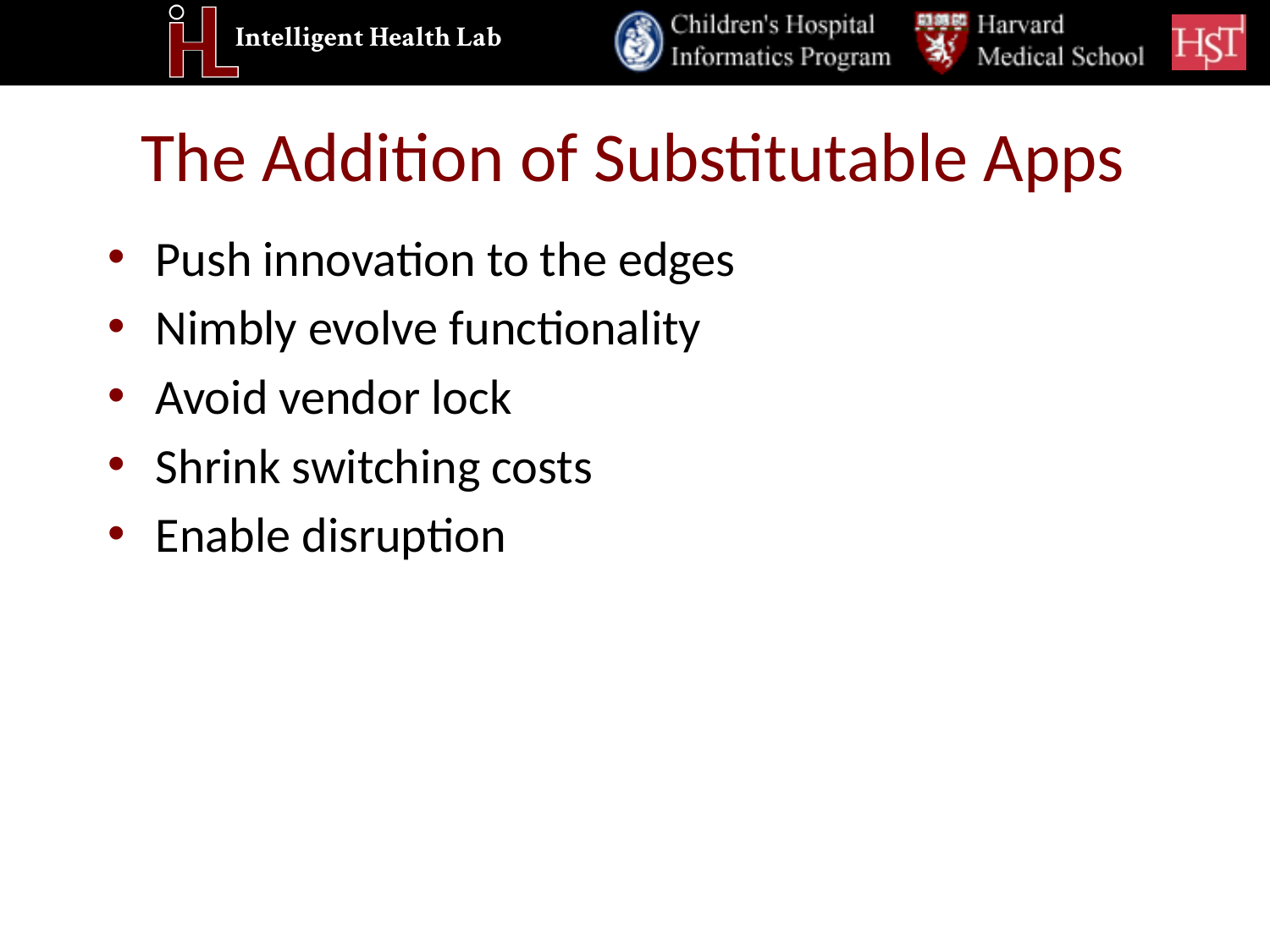

# The Addition of Substitutable Apps
Push innovation to the edges
Nimbly evolve functionality
Avoid vendor lock
Shrink switching costs
Enable disruption